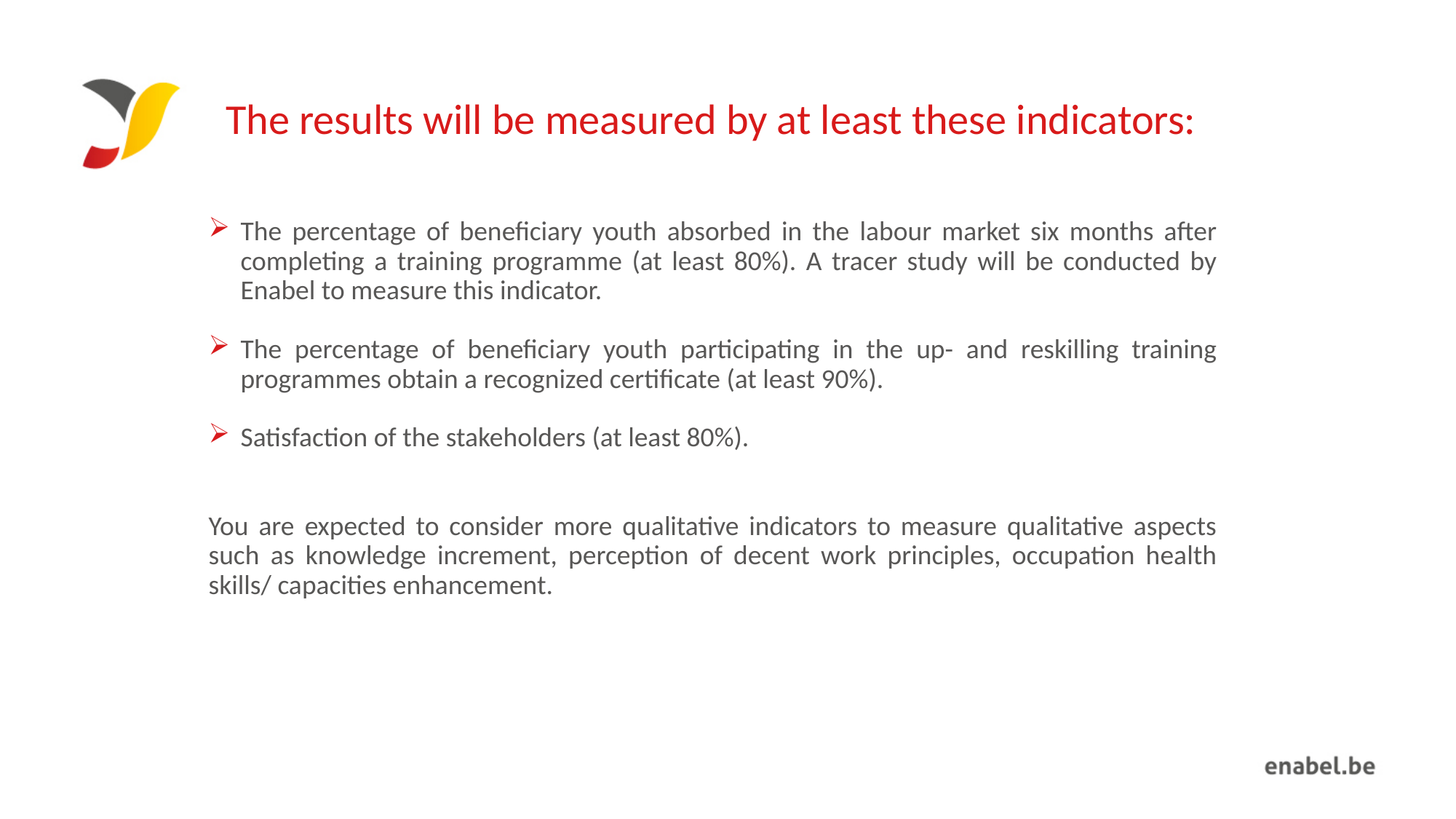

# The results will be measured by at least these indicators:

The percentage of beneficiary youth absorbed in the labour market six months after completing a training programme (at least 80%). A tracer study will be conducted by Enabel to measure this indicator.

The percentage of beneficiary youth participating in the up- and reskilling training programmes obtain a recognized certificate (at least 90%).

Satisfaction of the stakeholders (at least 80%).

You are expected to consider more qualitative indicators to measure qualitative aspects such as knowledge increment, perception of decent work principles, occupation health skills/ capacities enhancement.